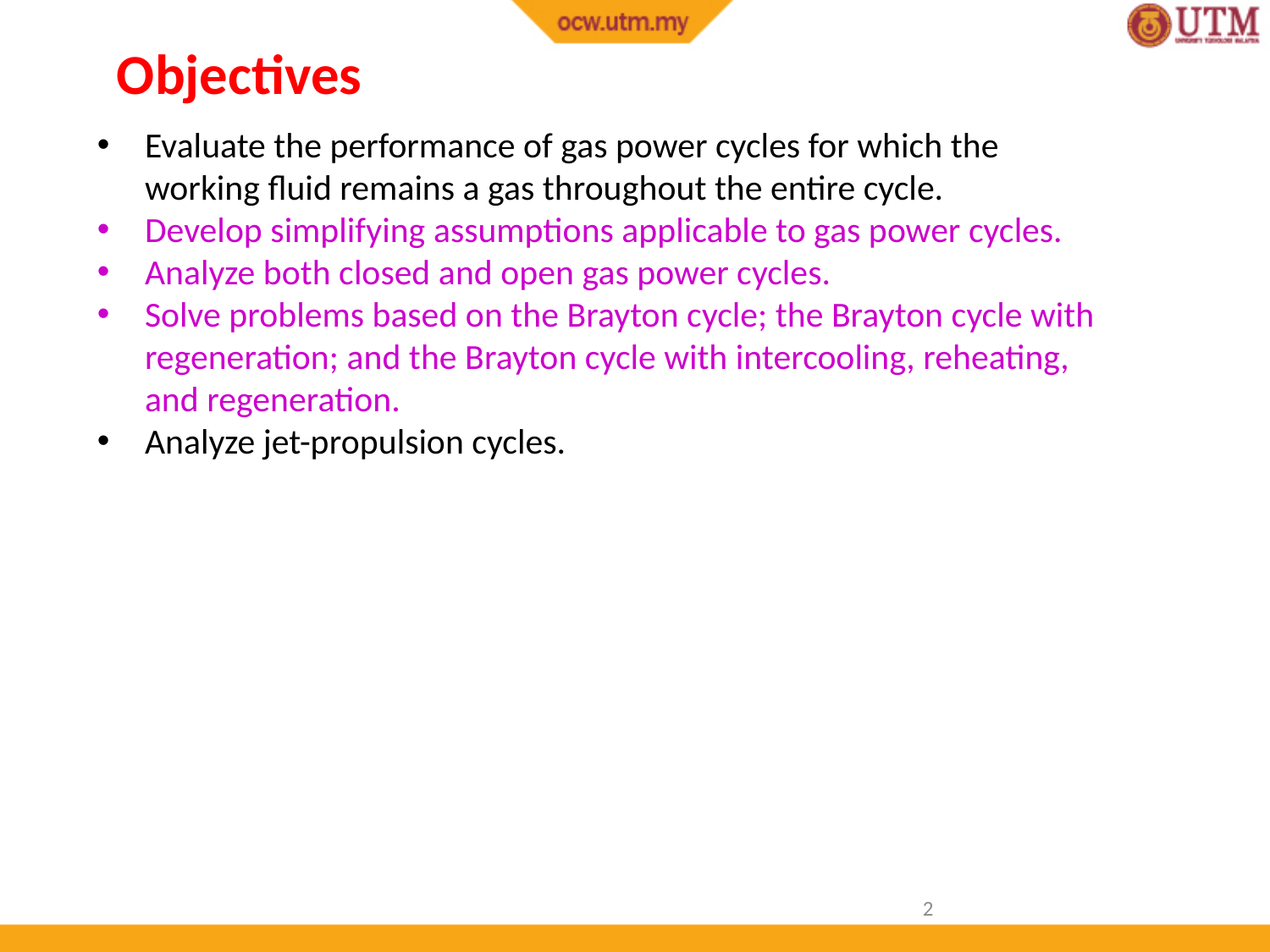

Objectives
Evaluate the performance of gas power cycles for which the working fluid remains a gas throughout the entire cycle.
Develop simplifying assumptions applicable to gas power cycles.
Analyze both closed and open gas power cycles.
Solve problems based on the Brayton cycle; the Brayton cycle with regeneration; and the Brayton cycle with intercooling, reheating, and regeneration.
Analyze jet-propulsion cycles.
2